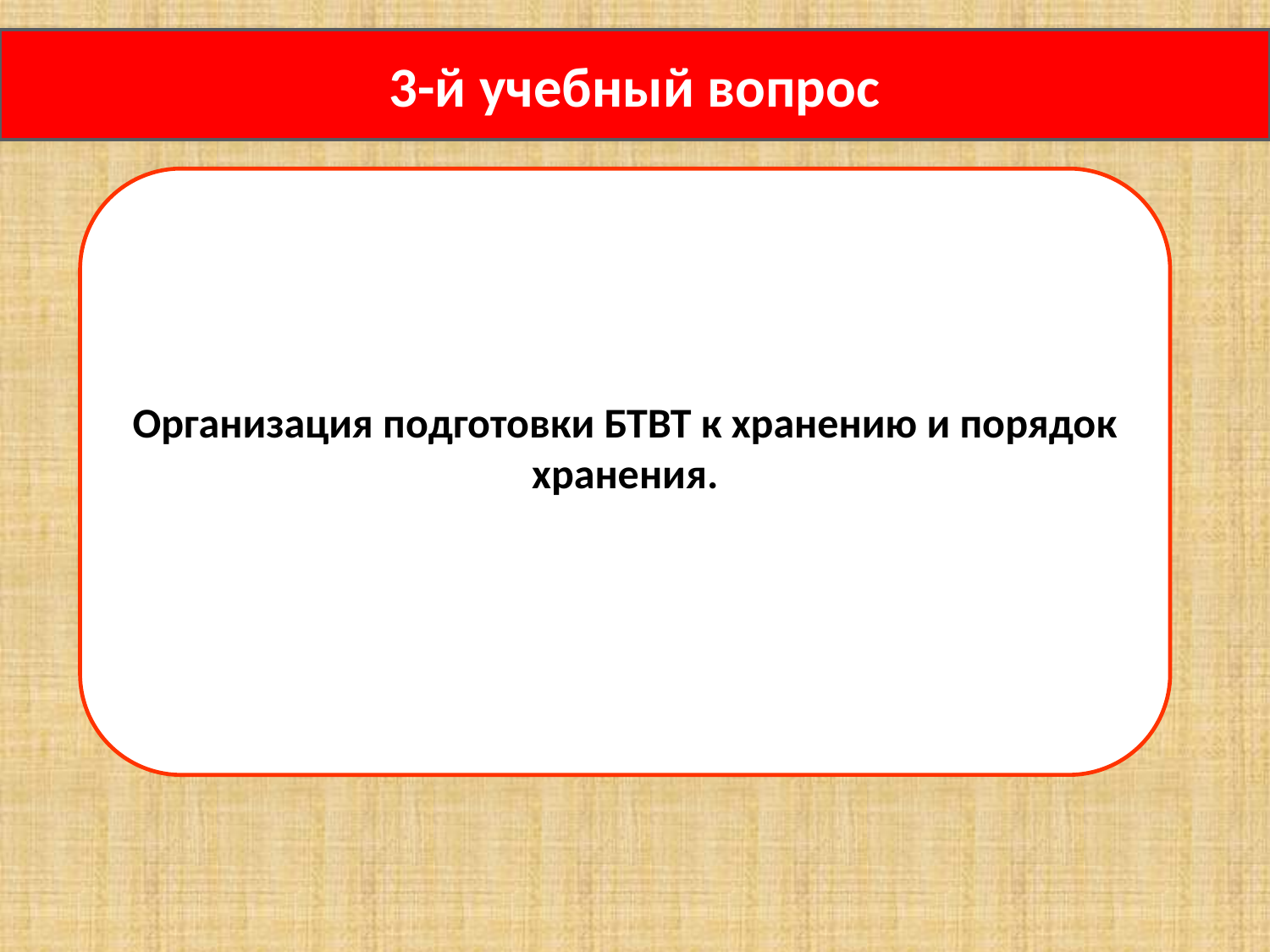

3-й учебный вопрос
Организация подготовки БТВТ к хранению и порядок хранения.